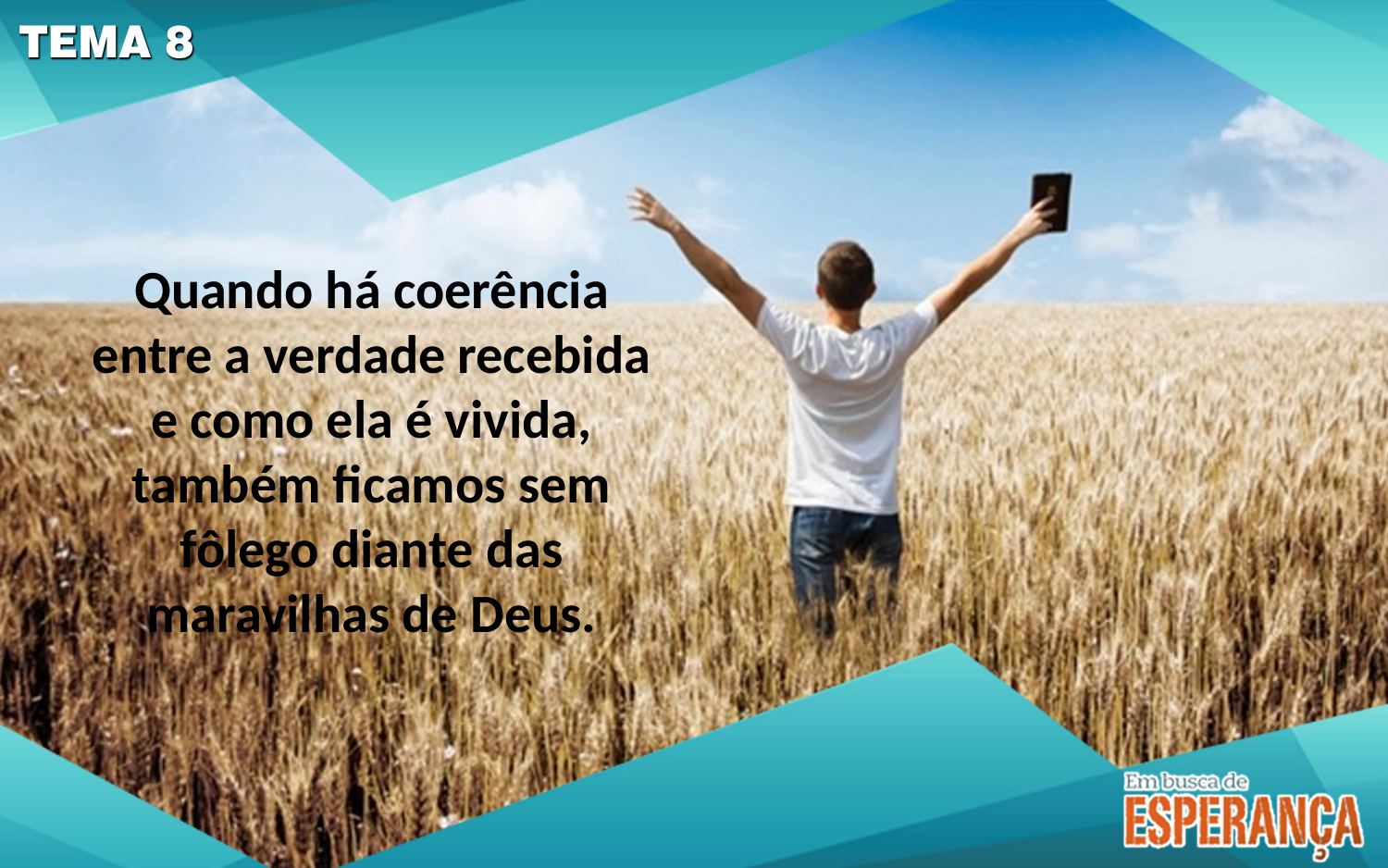

Quando há coerência entre a verdade recebida e como ela é vivida, também ficamos sem fôlego diante das maravilhas de Deus.